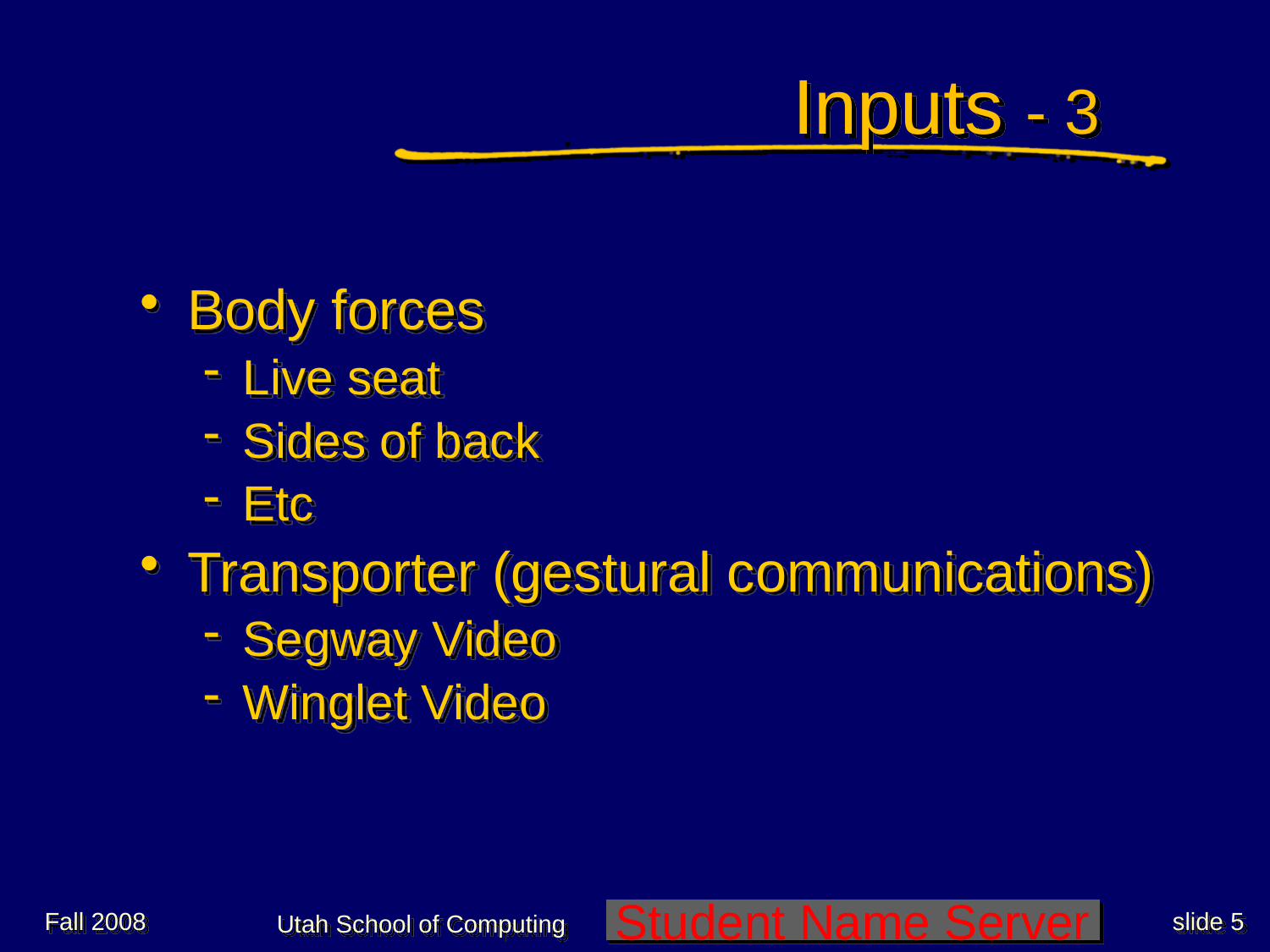

# Inputs - 3
Body forces
Live seat
Sides of back
Etc
Transporter (gestural communications)
Segway Video
Winglet Video
Fall 2008